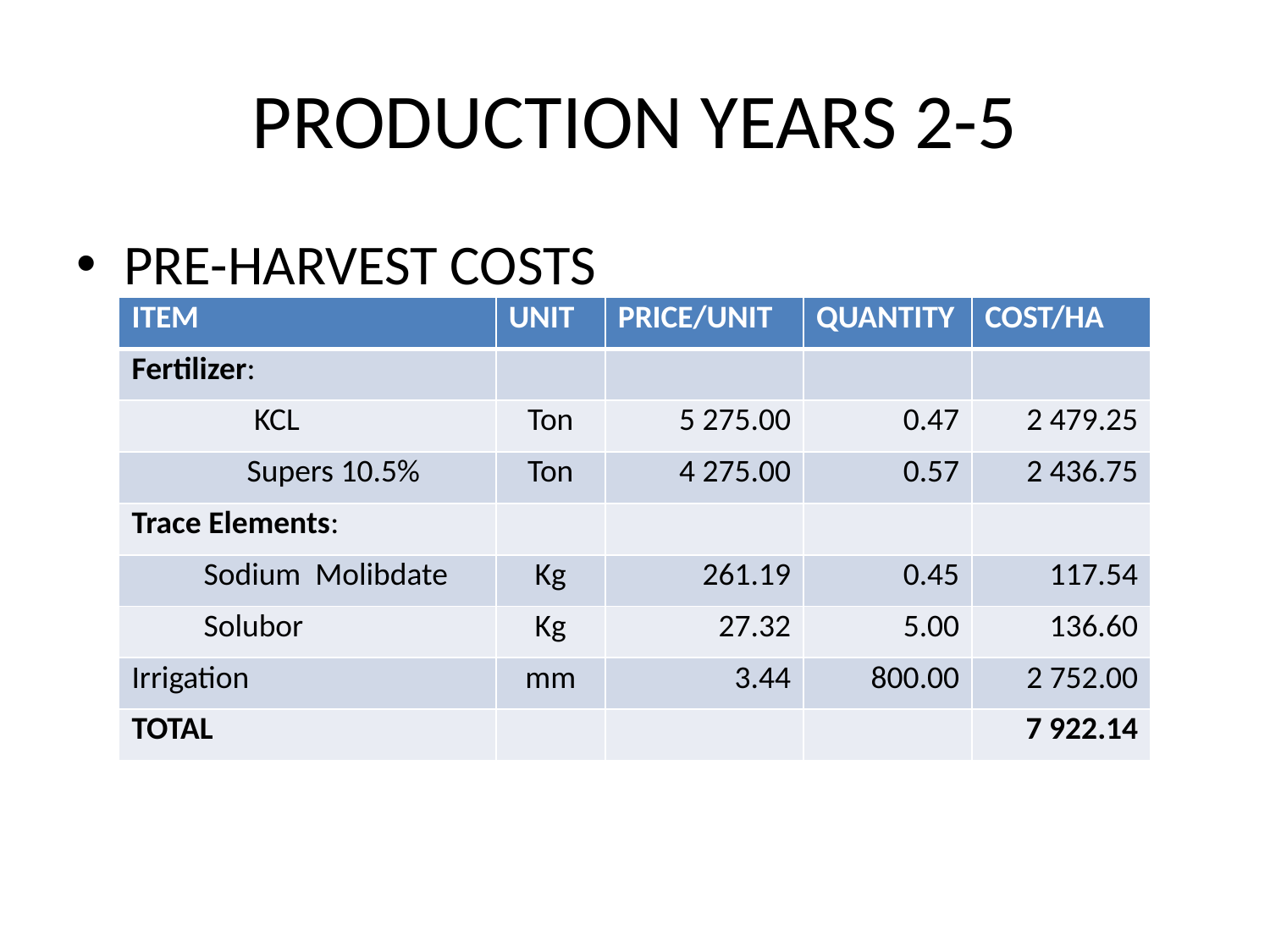

# PRODUCTION YEARS 2-5
PRE-HARVEST COSTS

| ITEM | UNIT | PRICE/UNIT | QUANTITY | COST/HA |
| --- | --- | --- | --- | --- |
| Fertilizer: |  |  |  |  |
| KCL | Ton | 5 275.00 | 0.47 | 2 479.25 |
| Supers 10.5% | Ton | 4 275.00 | 0.57 | 2 436.75 |
| Trace Elements: |  |  |  |  |
| Sodium Molibdate | Kg | 261.19 | 0.45 | 117.54 |
| Solubor | Kg | 27.32 | 5.00 | 136.60 |
| Irrigation | mm | 3.44 | 800.00 | 2 752.00 |
| TOTAL |  |  |  | 7 922.14 |